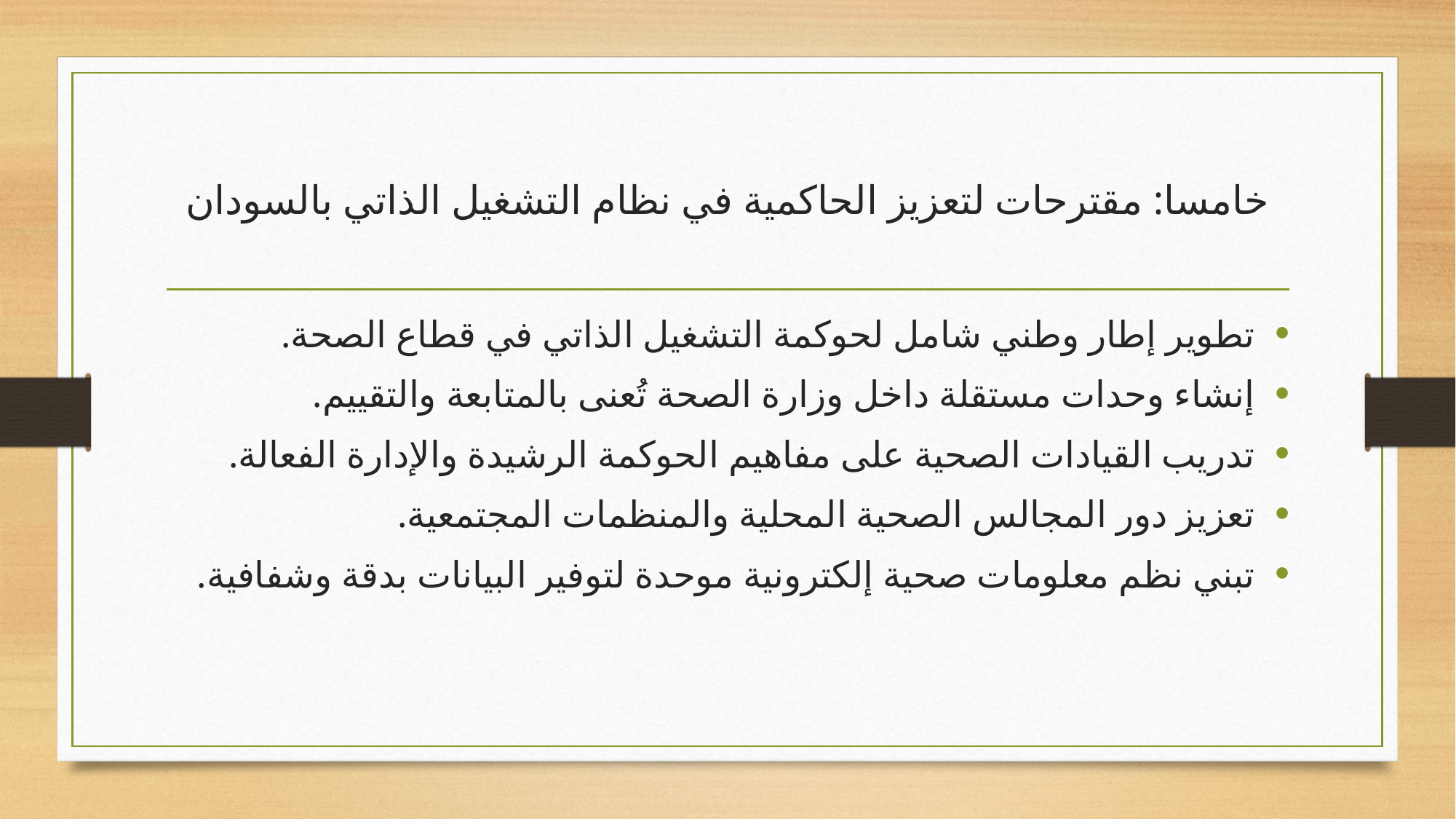

# خامسا: مقترحات لتعزيز الحاكمية في نظام التشغيل الذاتي بالسودان
تطوير إطار وطني شامل لحوكمة التشغيل الذاتي في قطاع الصحة.
إنشاء وحدات مستقلة داخل وزارة الصحة تُعنى بالمتابعة والتقييم.
تدريب القيادات الصحية على مفاهيم الحوكمة الرشيدة والإدارة الفعالة.
تعزيز دور المجالس الصحية المحلية والمنظمات المجتمعية.
تبني نظم معلومات صحية إلكترونية موحدة لتوفير البيانات بدقة وشفافية.